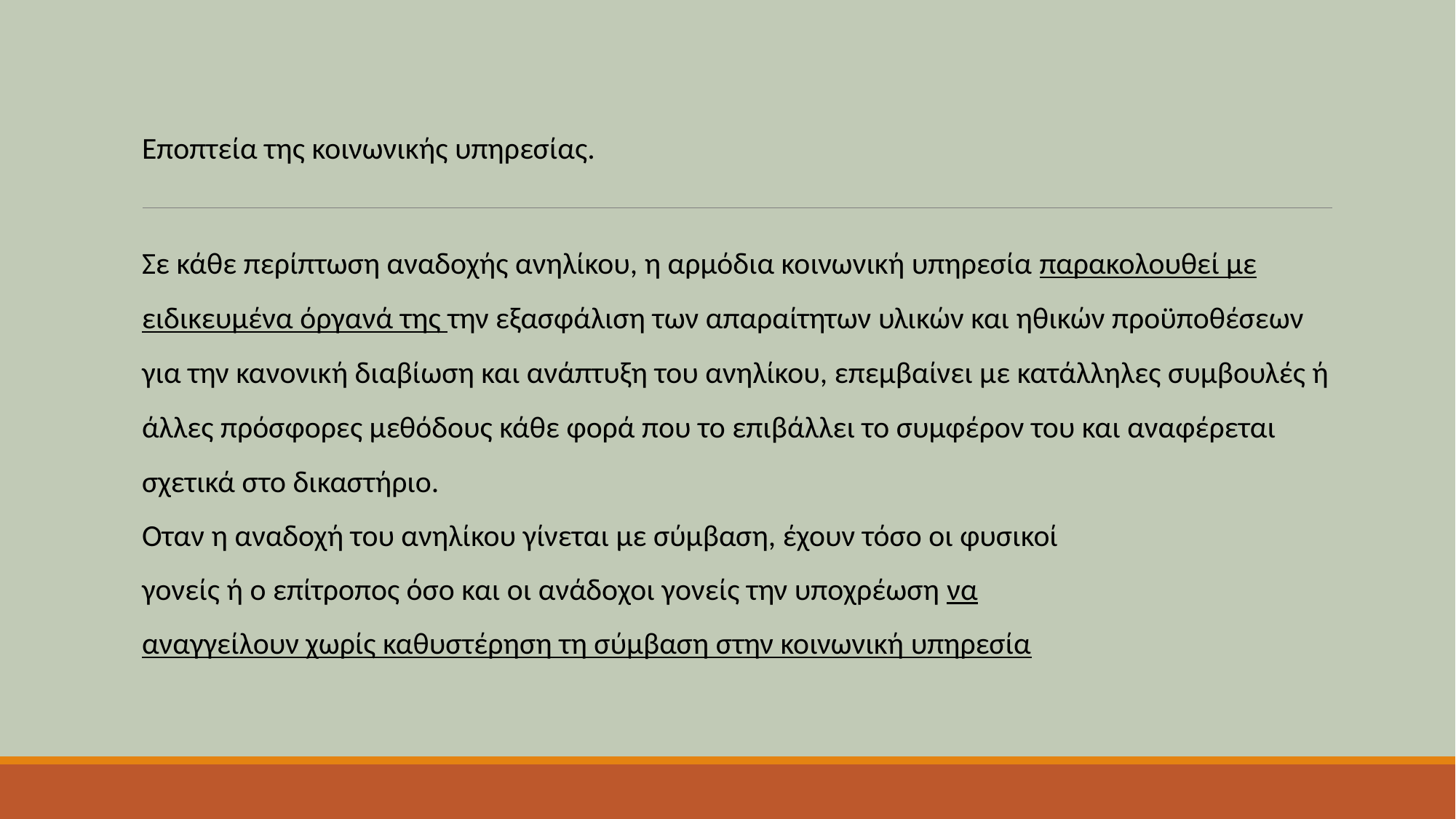

# Εποπτεία της κοινωνικής υπηρεσίας.
Σε κάθε περίπτωση αναδοχής ανηλίκου, η αρμόδια κοινωνική υπηρεσία παρακολουθεί με ειδικευμένα όργανά της την εξασφάλιση των απαραίτητων υλικών και ηθικών προϋποθέσεων για την κανονική διαβίωση και ανάπτυξη του ανηλίκου, επεμβαίνει με κατάλληλες συμβουλές ή άλλες πρόσφορες μεθόδους κάθε φορά που το επιβάλλει το συμφέρον του και αναφέρεται σχετικά στο δικαστήριο.
Οταν η αναδοχή του ανηλίκου γίνεται με σύμβαση, έχουν τόσο οι φυσικοί
γονείς ή ο επίτροπος όσο και οι ανάδοχοι γονείς την υποχρέωση να
αναγγείλουν χωρίς καθυστέρηση τη σύμβαση στην κοινωνική υπηρεσία